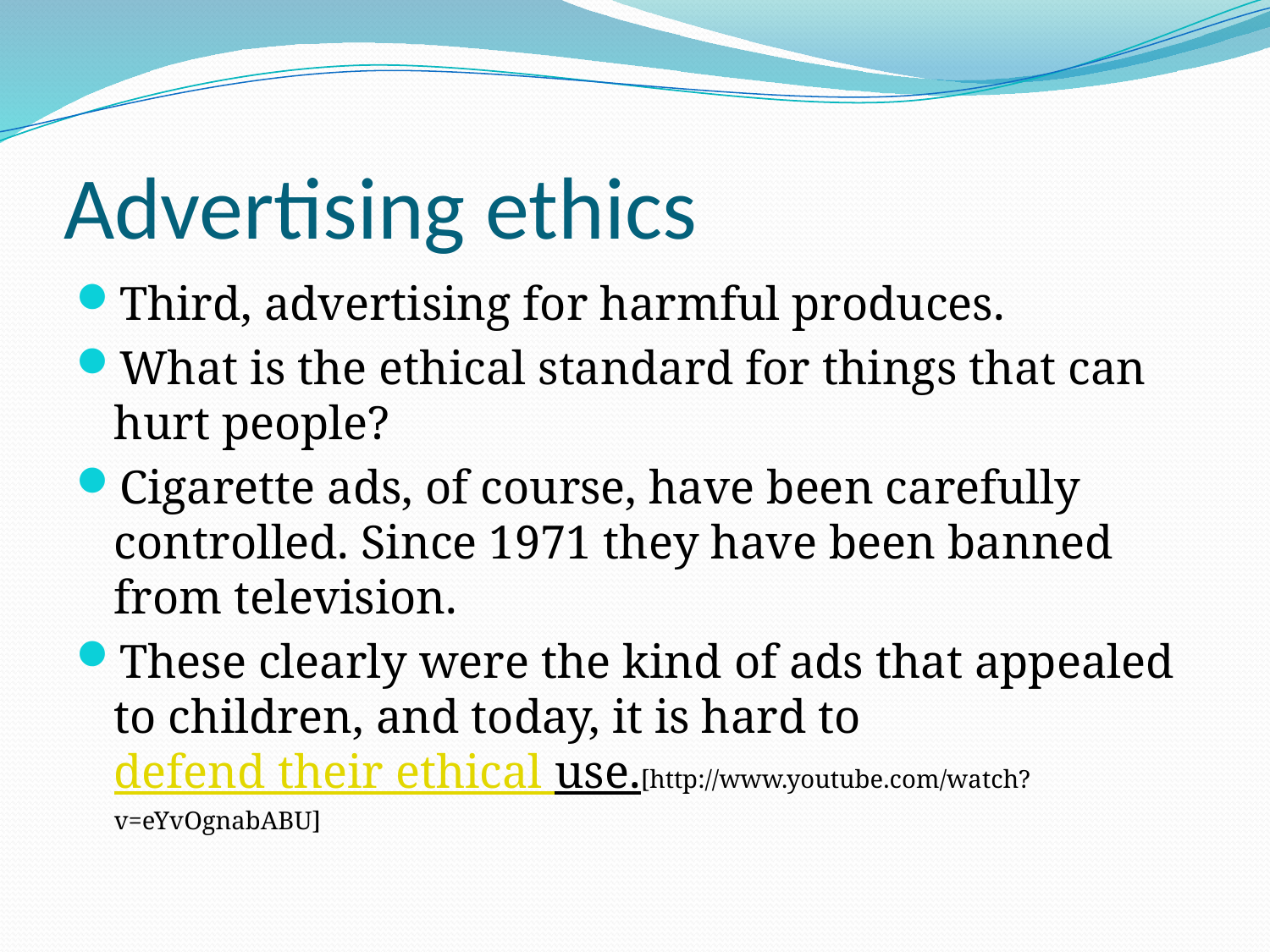

# Advertising ethics
Third, advertising for harmful produces.
What is the ethical standard for things that can hurt people?
Cigarette ads, of course, have been carefully controlled. Since 1971 they have been banned from television.
These clearly were the kind of ads that appealed to children, and today, it is hard to defend their ethical use.[http://www.youtube.com/watch?v=eYvOgnabABU]